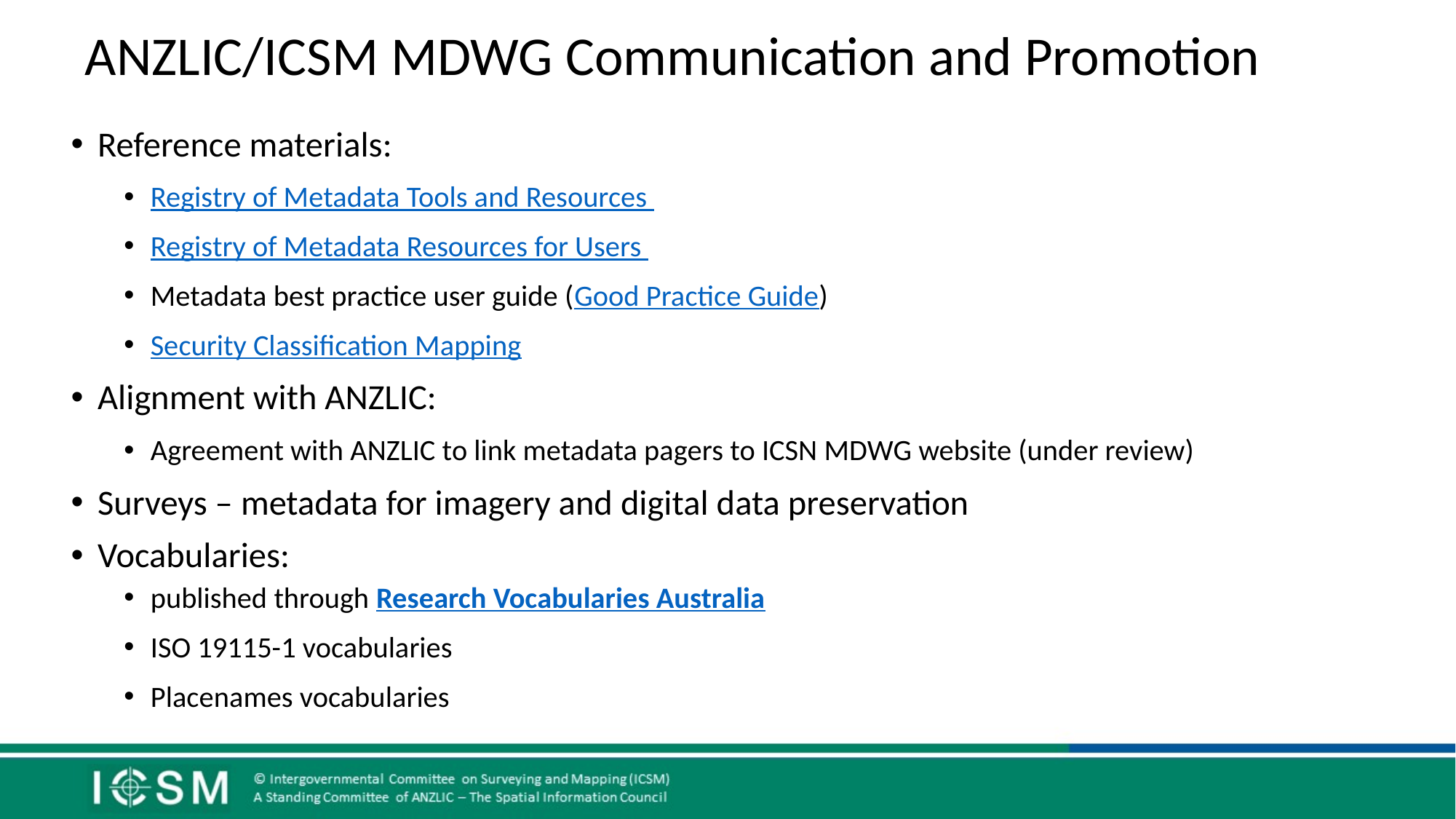

# ANZLIC/ICSM MDWG Communication and Promotion
Reference materials:
Registry of Metadata Tools and Resources
Registry of Metadata Resources for Users
Metadata best practice user guide (Good Practice Guide)
Security Classification Mapping
Alignment with ANZLIC:
Agreement with ANZLIC to link metadata pagers to ICSN MDWG website (under review)
Surveys – metadata for imagery and digital data preservation
Vocabularies:
published through Research Vocabularies Australia
ISO 19115-1 vocabularies
Placenames vocabularies